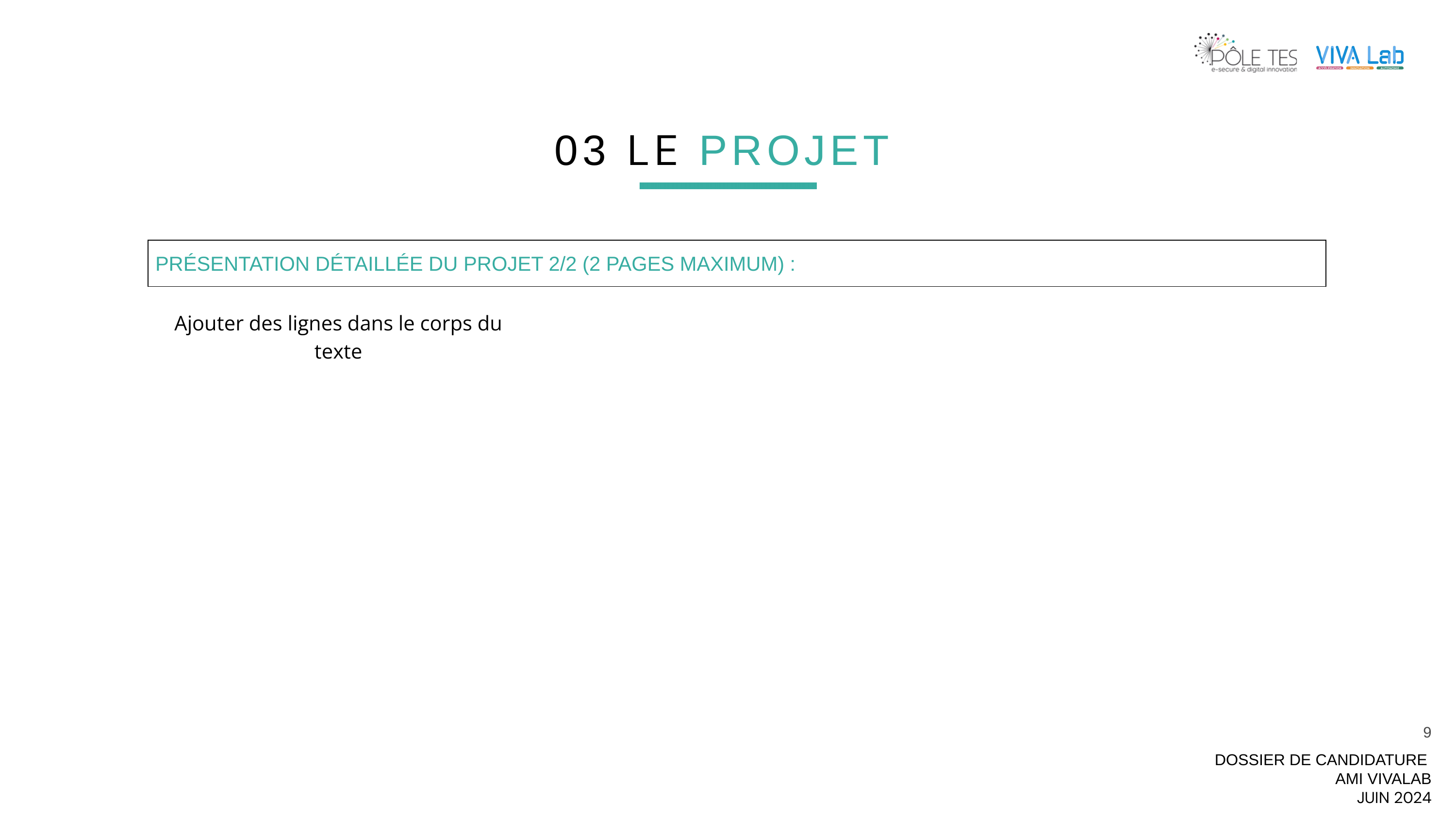

03 LE PROJET

| PRÉSENTATION DÉTAILLÉE DU PROJET 2/2 (2 PAGES MAXIMUM) : |
| --- |
Ajouter des lignes dans le corps du texte
9
DOSSIER DE CANDIDATURE
AMI VIVALAB
JUIN 2024